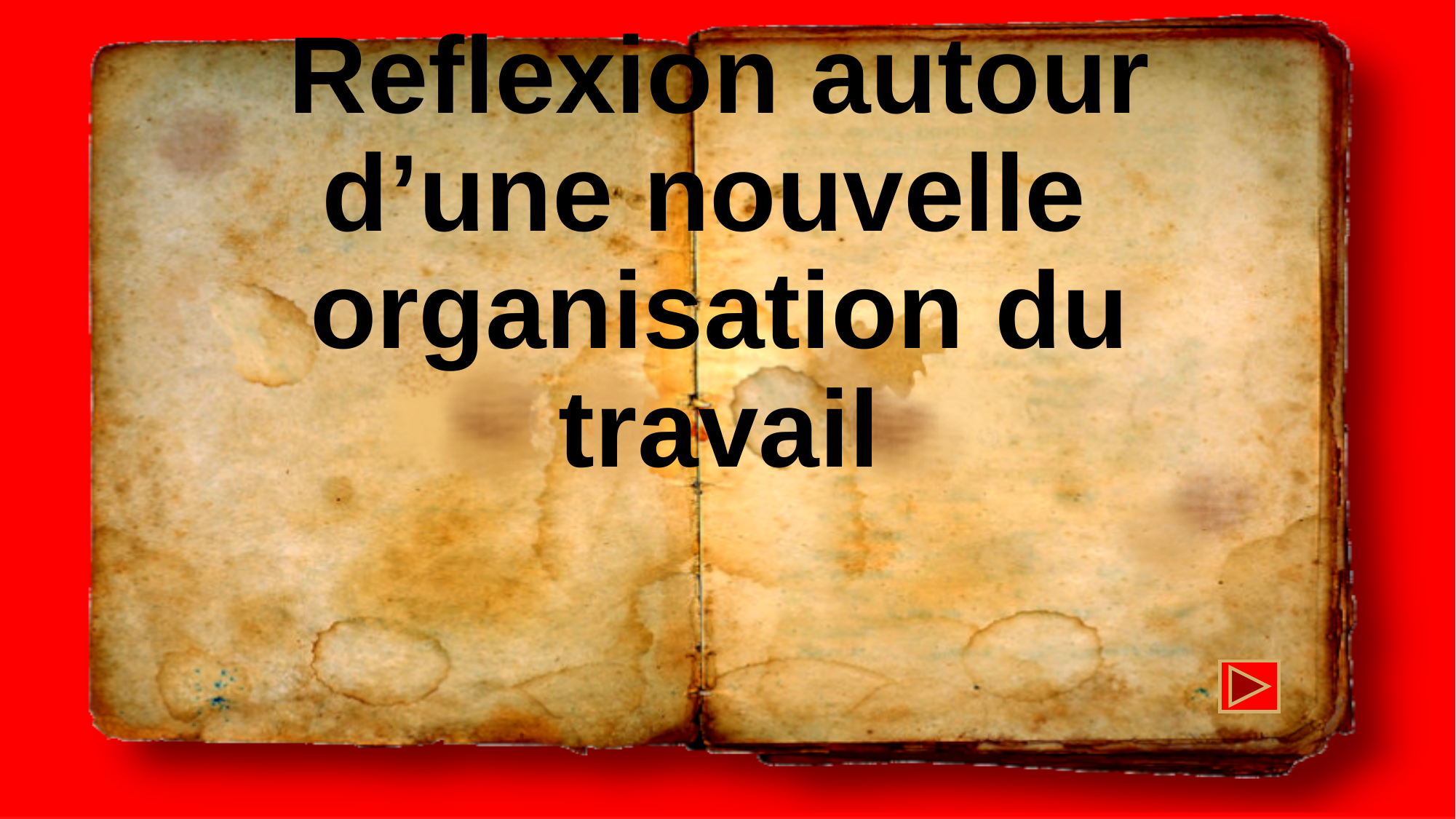

# Reflexion autour d’une nouvelle organisation du travail